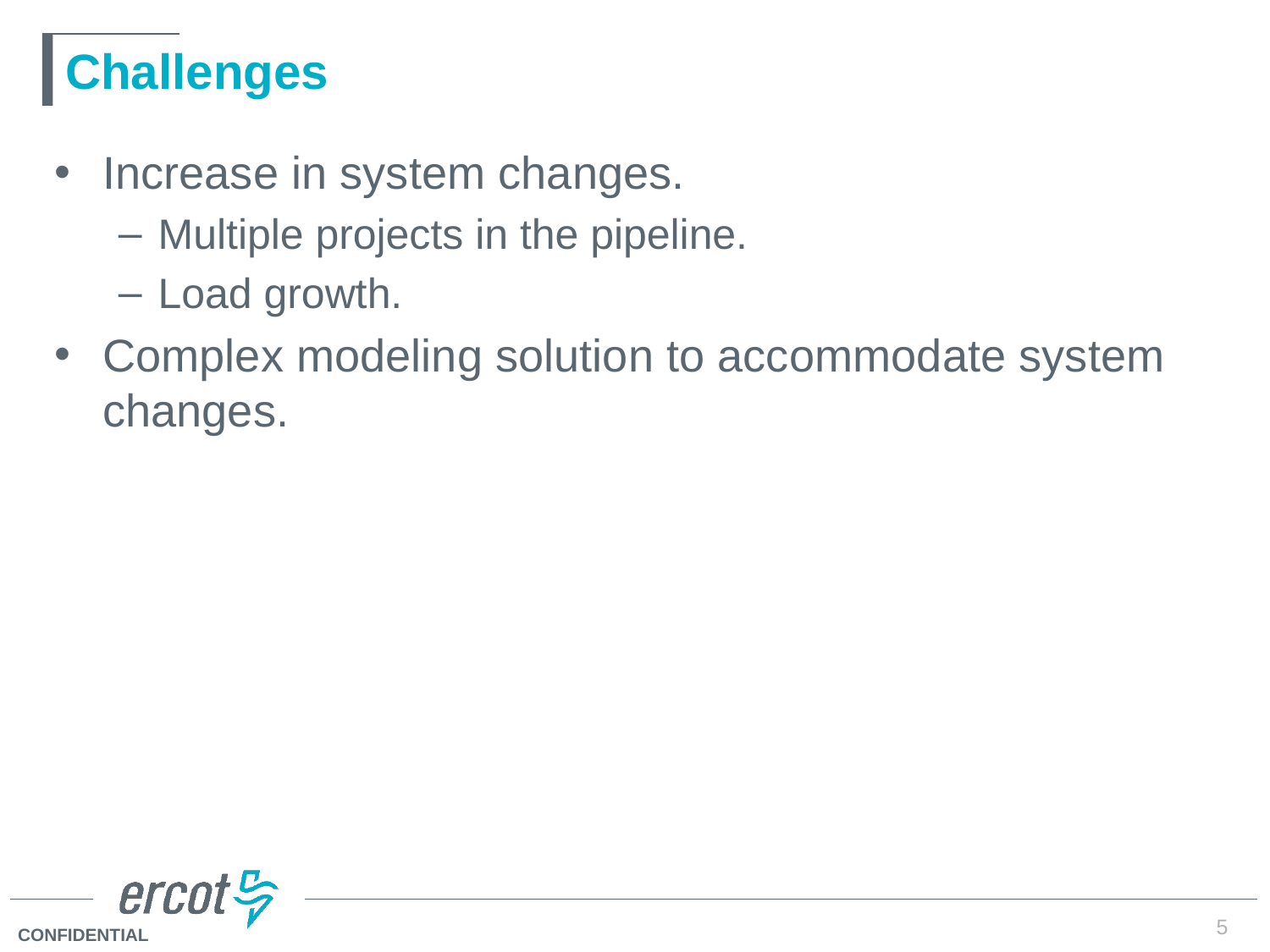

# Challenges
Increase in system changes.
Multiple projects in the pipeline.
Load growth.
Complex modeling solution to accommodate system changes.
5